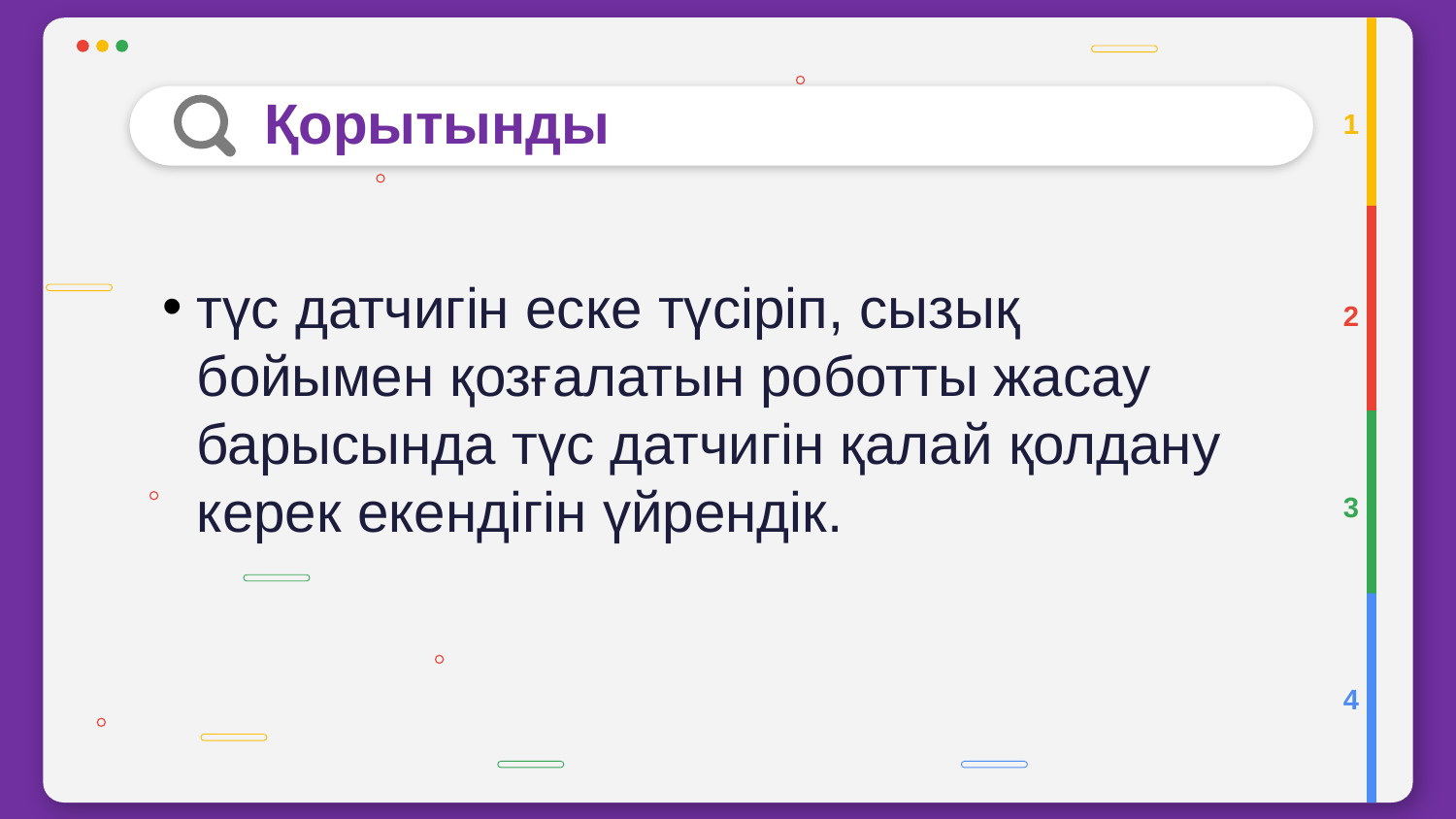

Қорытынды
1

түс датчигін еске түсіріп, сызық бойымен қозғалатын роботты жасау барысында түс датчигін қалай қолдану керек екендігін үйрендік.
2

3

4